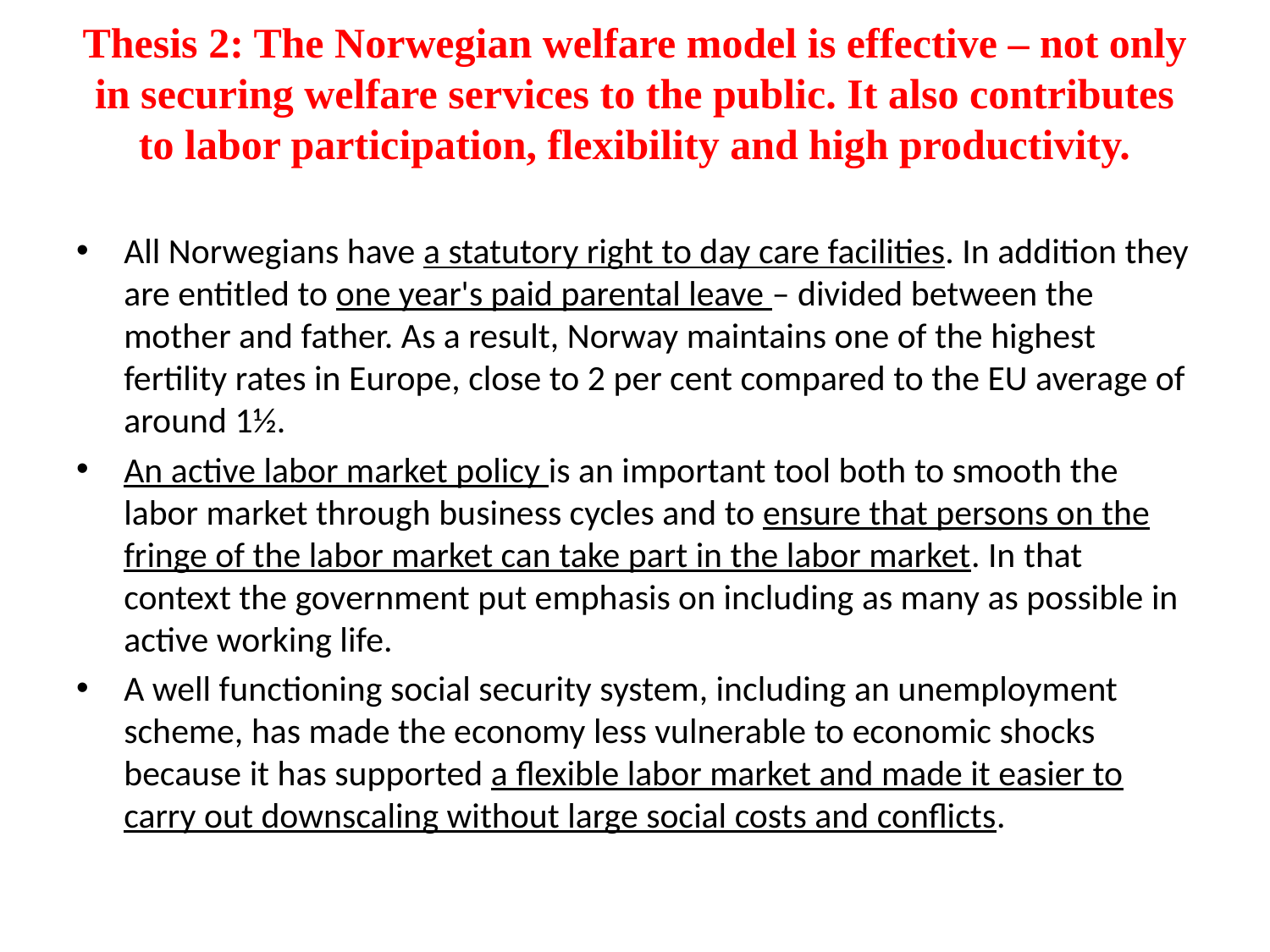

# Thesis 2: The Norwegian welfare model is effective – not only in securing welfare services to the public. It also contributes to labor participation, flexibility and high productivity.
All Norwegians have a statutory right to day care facilities. In addition they are entitled to one year's paid parental leave – divided between the mother and father. As a result, Norway maintains one of the highest fertility rates in Europe, close to 2 per cent compared to the EU average of around 1½.
An active labor market policy is an important tool both to smooth the labor market through business cycles and to ensure that persons on the fringe of the labor market can take part in the labor market. In that context the government put emphasis on including as many as possible in active working life.
A well functioning social security system, including an unemployment scheme, has made the economy less vulnerable to economic shocks because it has supported a flexible labor market and made it easier to carry out downscaling without large social costs and conflicts.